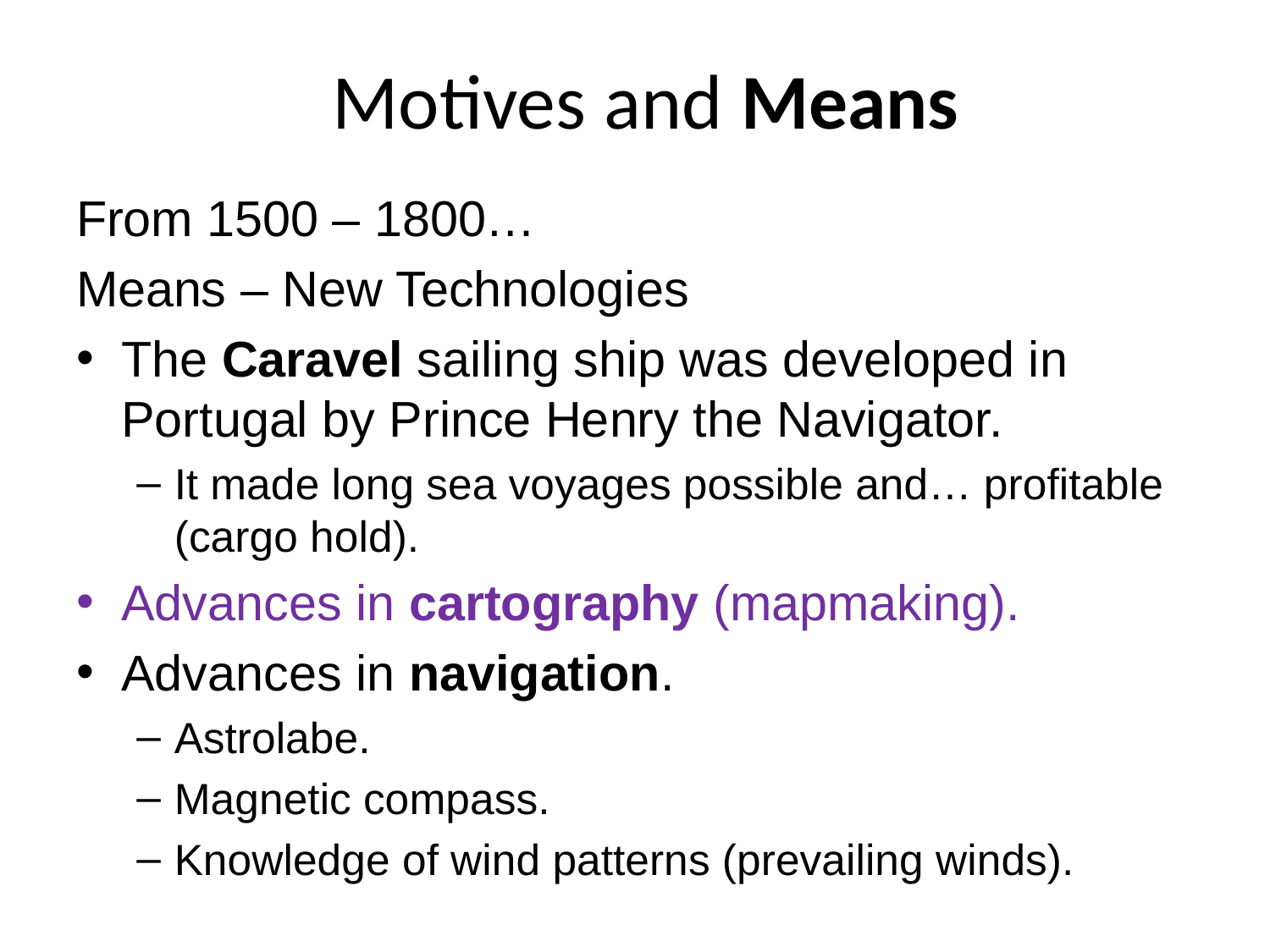

# Motives and Means
From 1500 – 1800…
Means – New Technologies
The Caravel sailing ship was developed in Portugal by Prince Henry the Navigator.
It made long sea voyages possible and… profitable (cargo hold).
Advances in cartography (mapmaking).
Advances in navigation.
Astrolabe.
Magnetic compass.
Knowledge of wind patterns (prevailing winds).